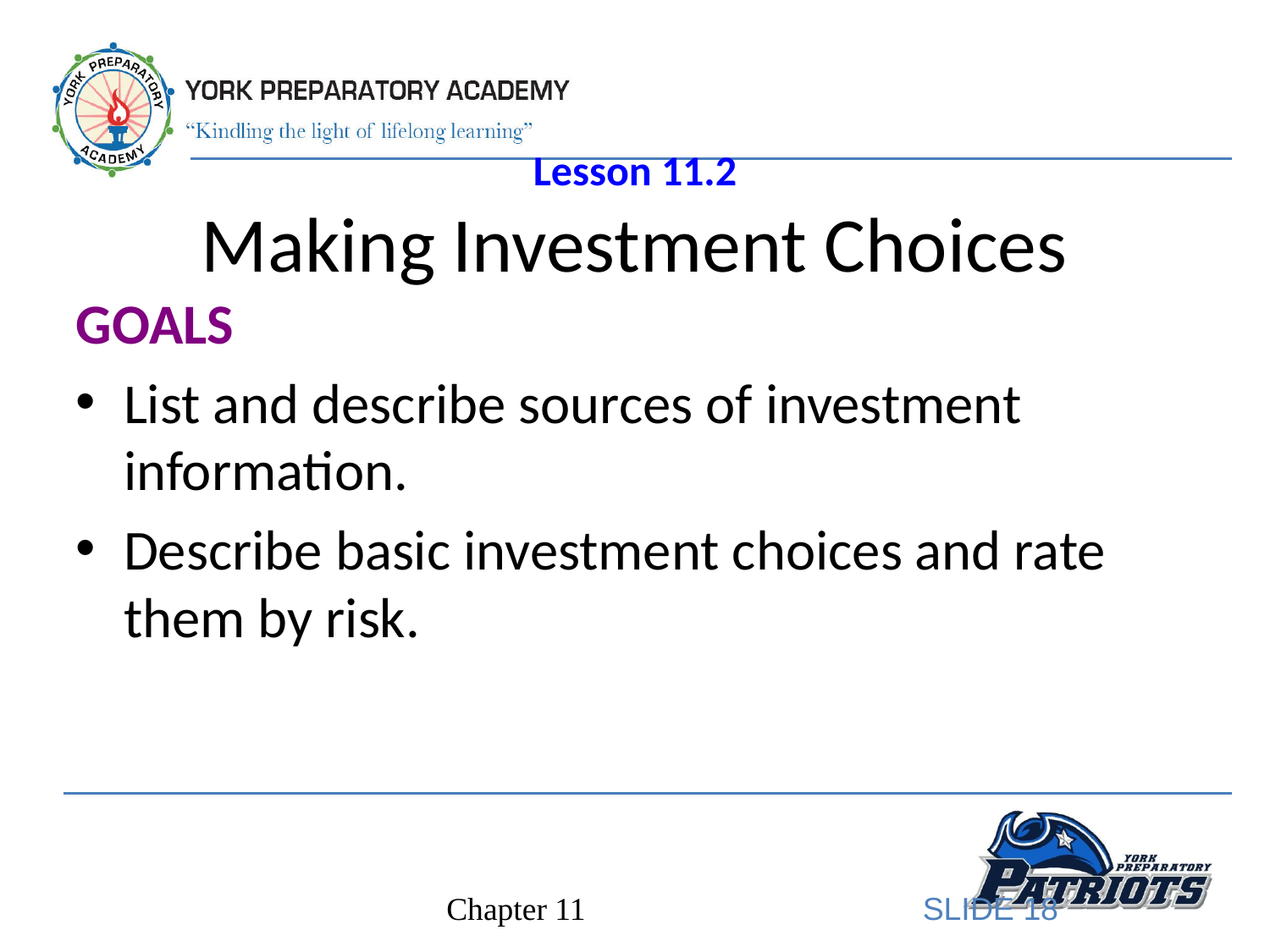

# Lesson 11.2 Making Investment Choices
GOALS
List and describe sources of investment information.
Describe basic investment choices and rate them by risk.
SLIDE 18
Chapter 11